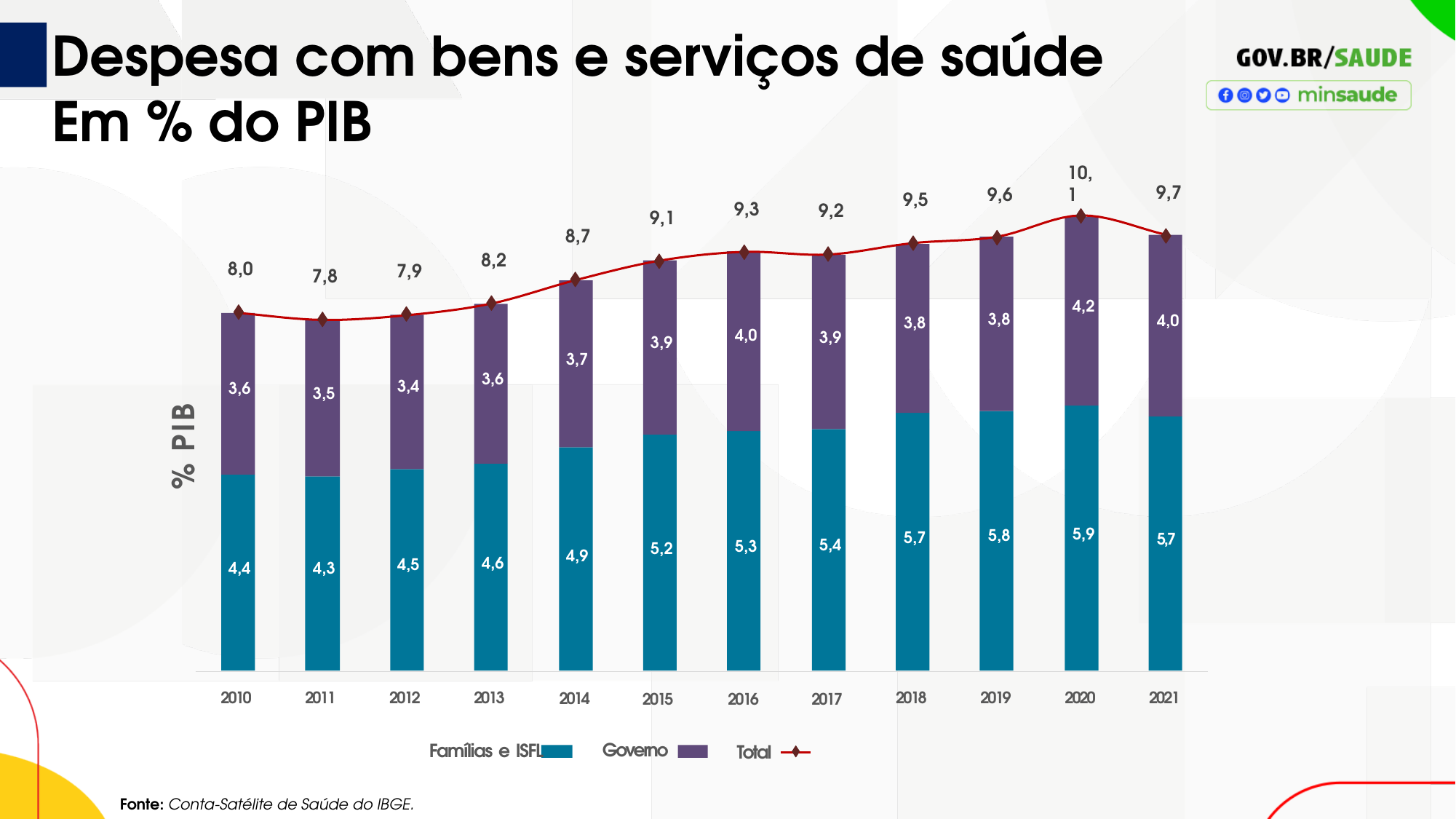

Despesa com bens e serviços de saúde
Em % do PIB

10,1
9,7
9,6
9,5
9,3
9,2
9,1

8,7
8,2
8,0
7,9
7,8
4,2
3,8
4,0
3,8
4,0
3,9
3,9
3,7
3,6
% PIB
3,4
3,6
3,5
5,9
5,8
5,7
5,7
5,4
5,3
5,2
4,9
4,6
4,5
4,4
4,3
2010
2011
2012
2013
2018
2019
2020
2021
2014
2015
2017
2016
Governo
Famílias e ISFL
Total

Fonte: Conta-Satélite de Saúde do IBGE.